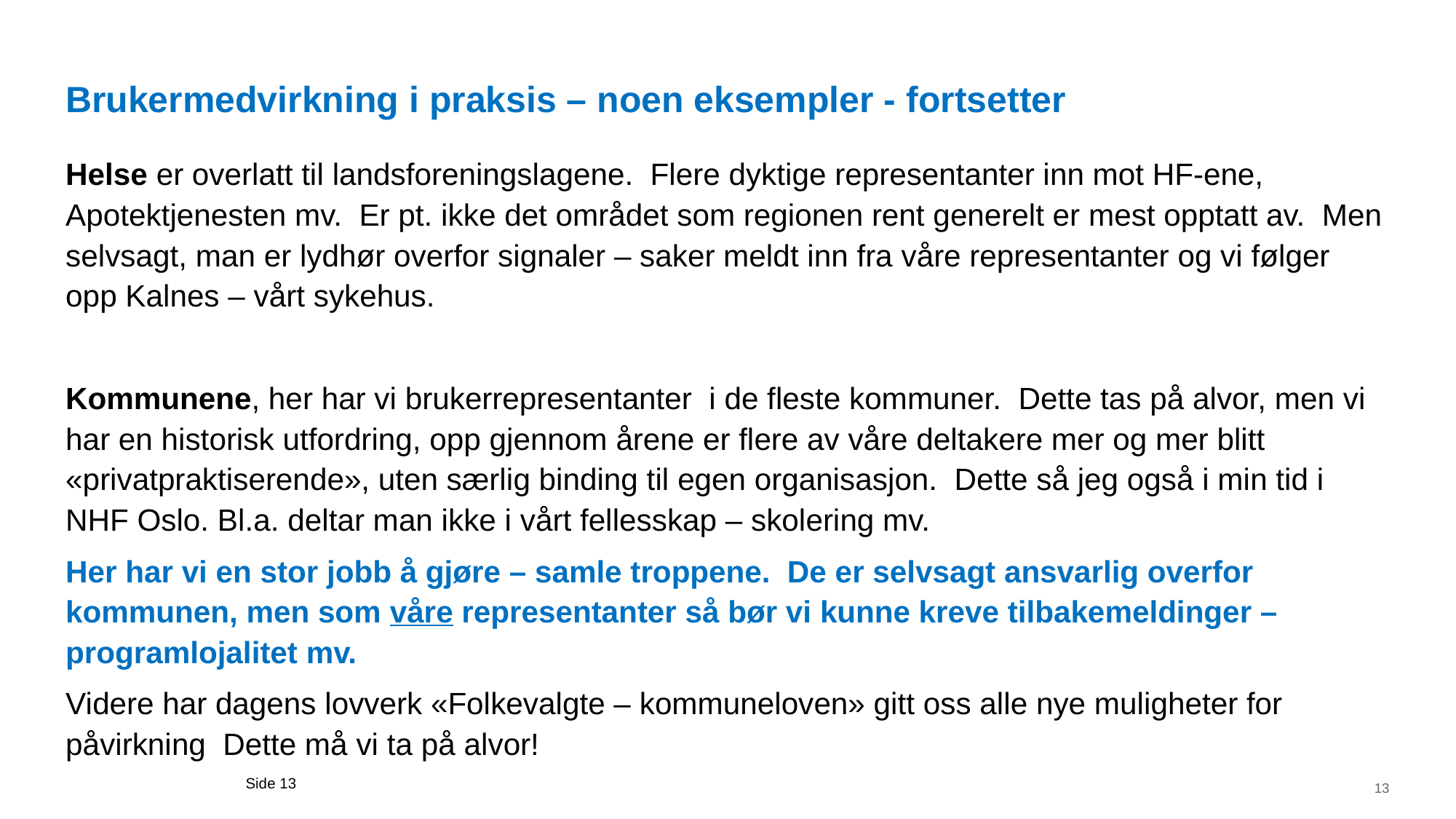

# Brukermedvirkning i praksis – noen eksempler - fortsetter

Helse er overlatt til landsforeningslagene.  Flere dyktige representanter inn mot HF-ene, Apotektjenesten mv.  Er pt. ikke det området som regionen rent generelt er mest opptatt av.  Men selvsagt, man er lydhør overfor signaler – saker meldt inn fra våre representanter og vi følger opp Kalnes – vårt sykehus.

Kommunene, her har vi brukerrepresentanter  i de fleste kommuner.  Dette tas på alvor, men vi har en historisk utfordring, opp gjennom årene er flere av våre deltakere mer og mer blitt «privatpraktiserende», uten særlig binding til egen organisasjon.  Dette så jeg også i min tid i NHF Oslo. Bl.a. deltar man ikke i vårt fellesskap – skolering mv.
Her har vi en stor jobb å gjøre – samle troppene.  De er selvsagt ansvarlig overfor kommunen, men som våre representanter så bør vi kunne kreve tilbakemeldinger – programlojalitet mv.
Videre har dagens lovverk «Folkevalgte – kommuneloven» gitt oss alle nye muligheter for påvirkning  Dette må vi ta på alvor!
                                           Side 13
13